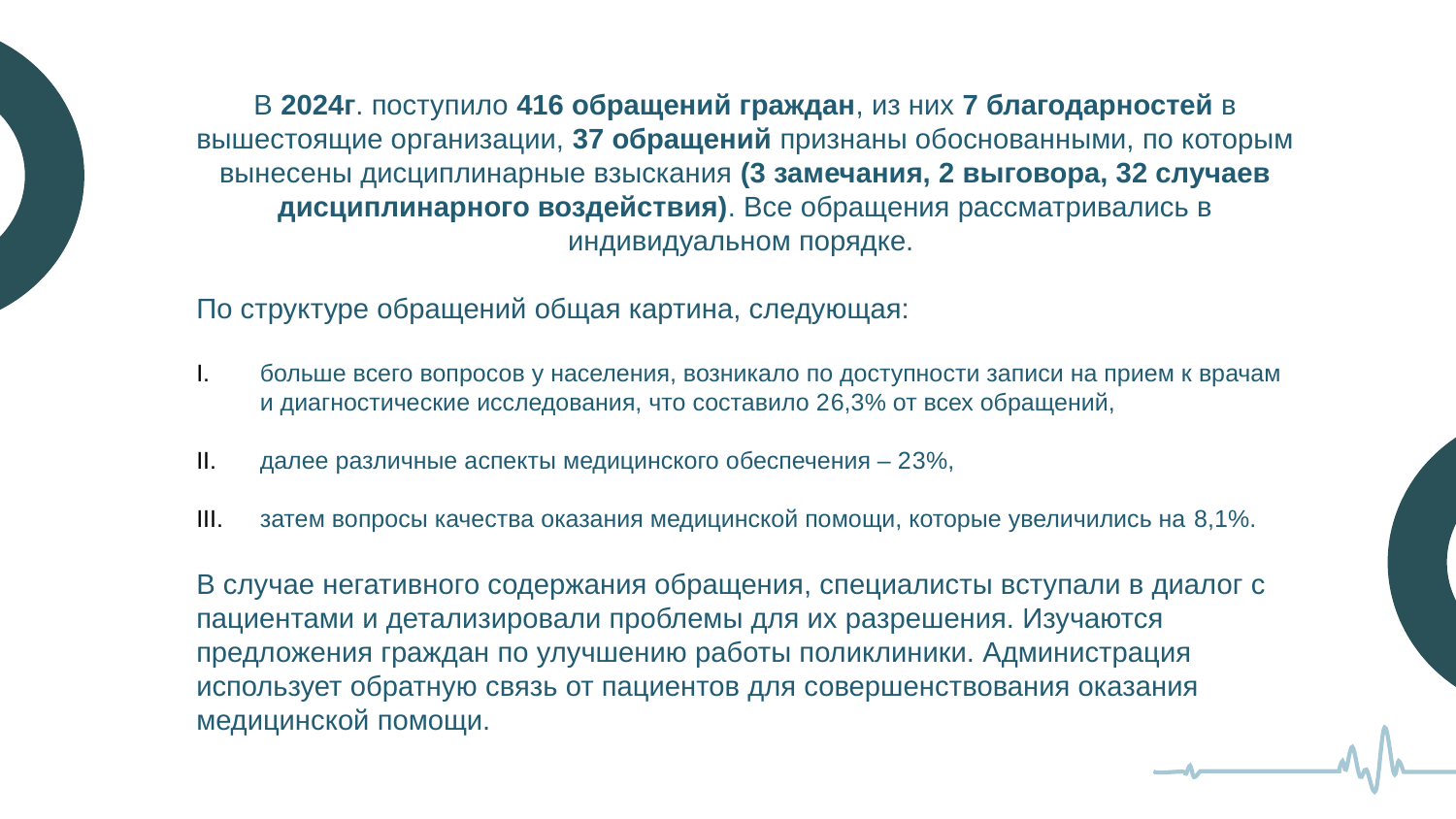

В 2024г. поступило 416 обращений граждан, из них 7 благодарностей в вышестоящие организации, 37 обращений признаны обоснованными, по которым вынесены дисциплинарные взыскания (3 замечания, 2 выговора, 32 случаев дисциплинарного воздействия). Все обращения рассматривались в индивидуальном порядке.

По структуре обращений общая картина, следующая:

больше всего вопросов у населения, возникало по доступности записи на прием к врачам и диагностические исследования, что составило 26,3% от всех обращений,

далее различные аспекты медицинского обеспечения – 23%,

затем вопросы качества оказания медицинской помощи, которые увеличились на 8,1%.

В случае негативного содержания обращения, специалисты вступали в диалог с пациентами и детализировали проблемы для их разрешения. Изучаются предложения граждан по улучшению работы поликлиники. Администрация использует обратную связь от пациентов для совершенствования оказания медицинской помощи.